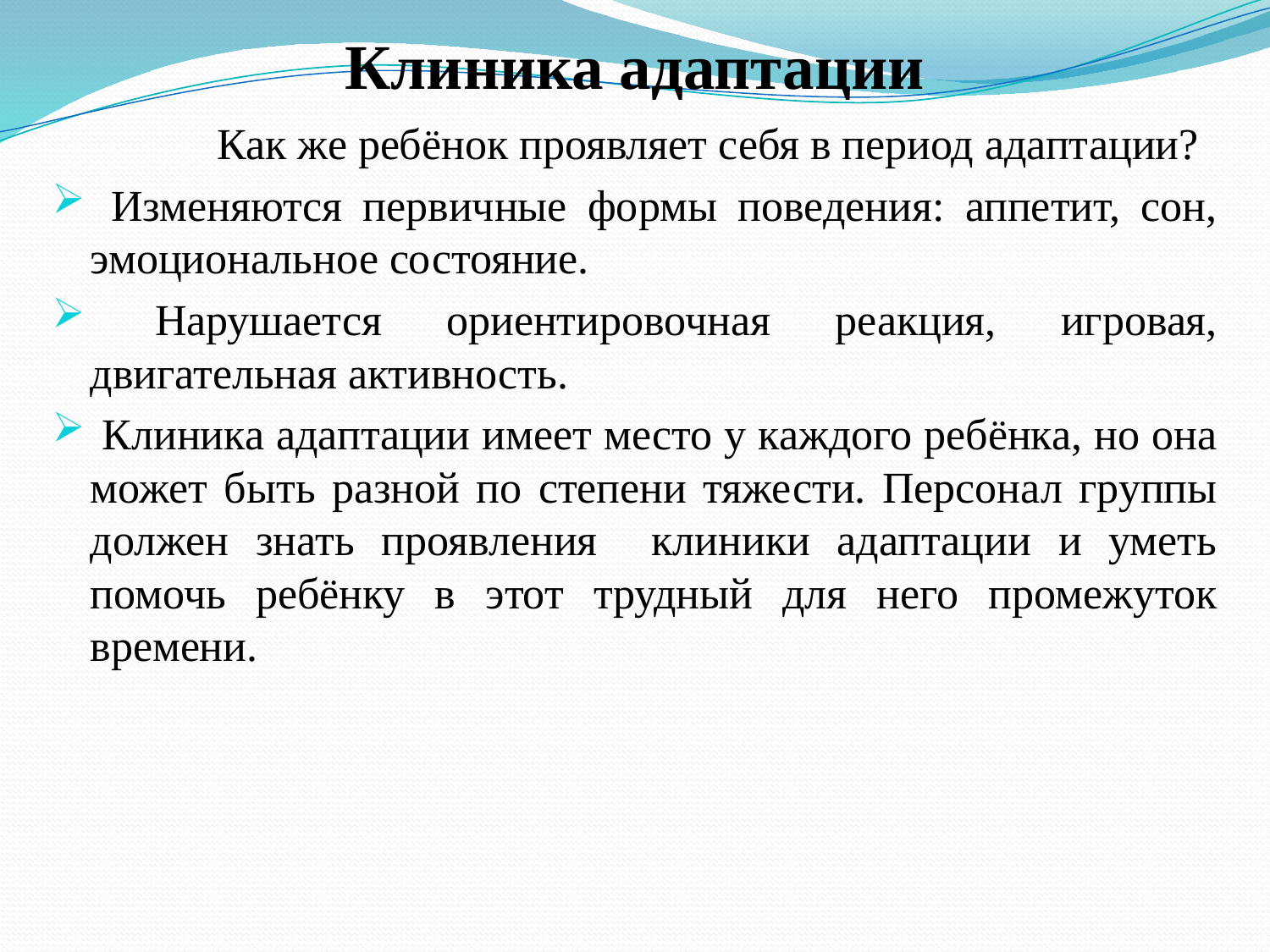

# Клиника адаптации
		Как же ребёнок проявляет себя в период адаптации?
 Изменяются первичные формы поведения: аппетит, сон, эмоциональное состояние.
 Нарушается ориентировочная реакция, игровая, двигательная активность.
 Клиника адаптации имеет место у каждого ребёнка, но она может быть разной по степени тяжести. Персонал группы должен знать проявления  клиники адаптации и уметь помочь ребёнку в этот трудный для него промежуток времени.